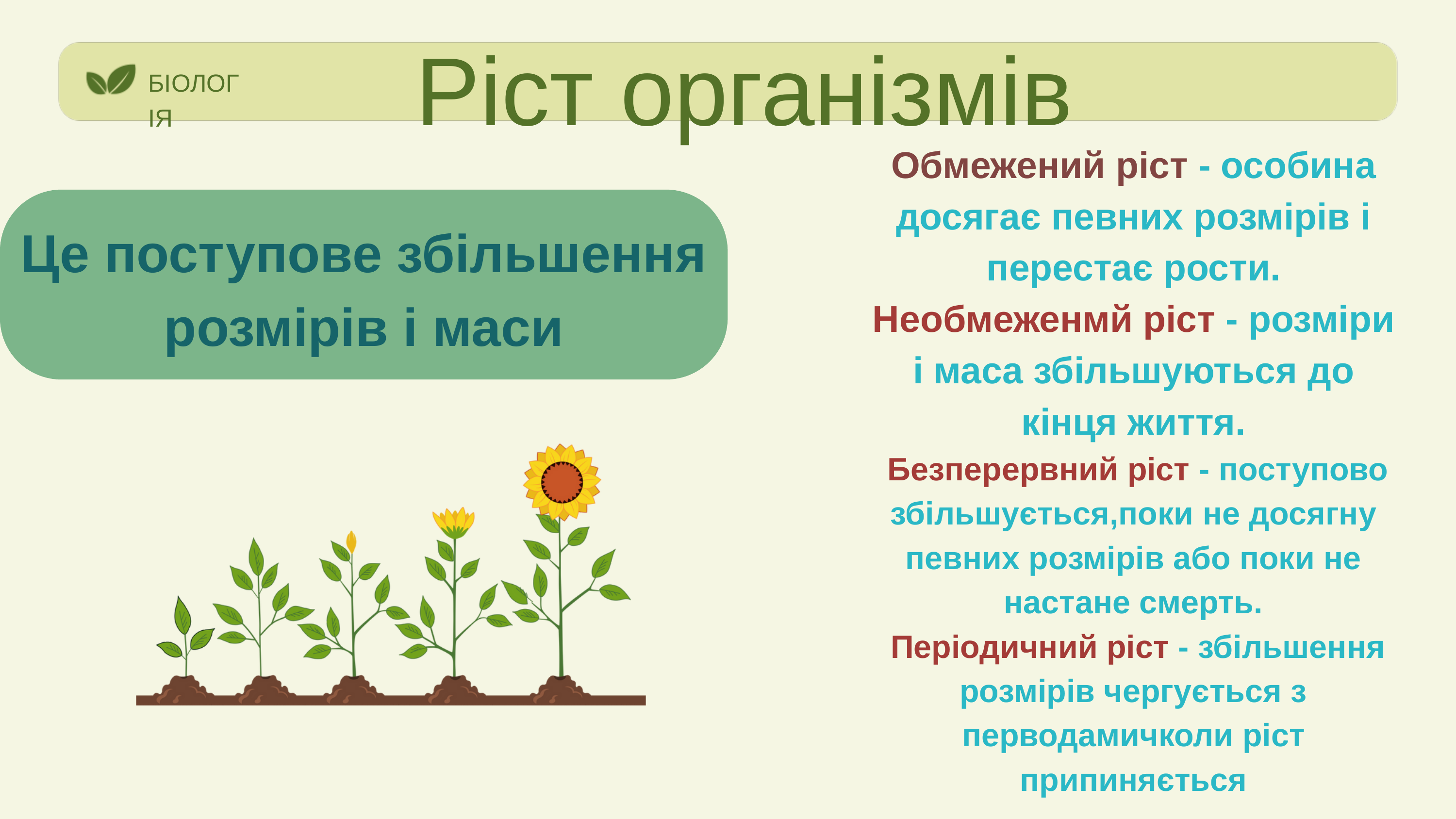

Ріст організмів

БІОЛОГІЯ
Обмежений ріст - особина досягає певних розмірів і перестає рости. Необмеженмй ріст - розміри і маса збільшуються до кінця життя.
 Безперервний ріст - поступово збільшується,поки не досягну певних розмірів або поки не настане смерть.
 Періодичний ріст - збільшення розмірів чергується з перводамичколи ріст припиняється

Це поступове збільшення розмірів і маси